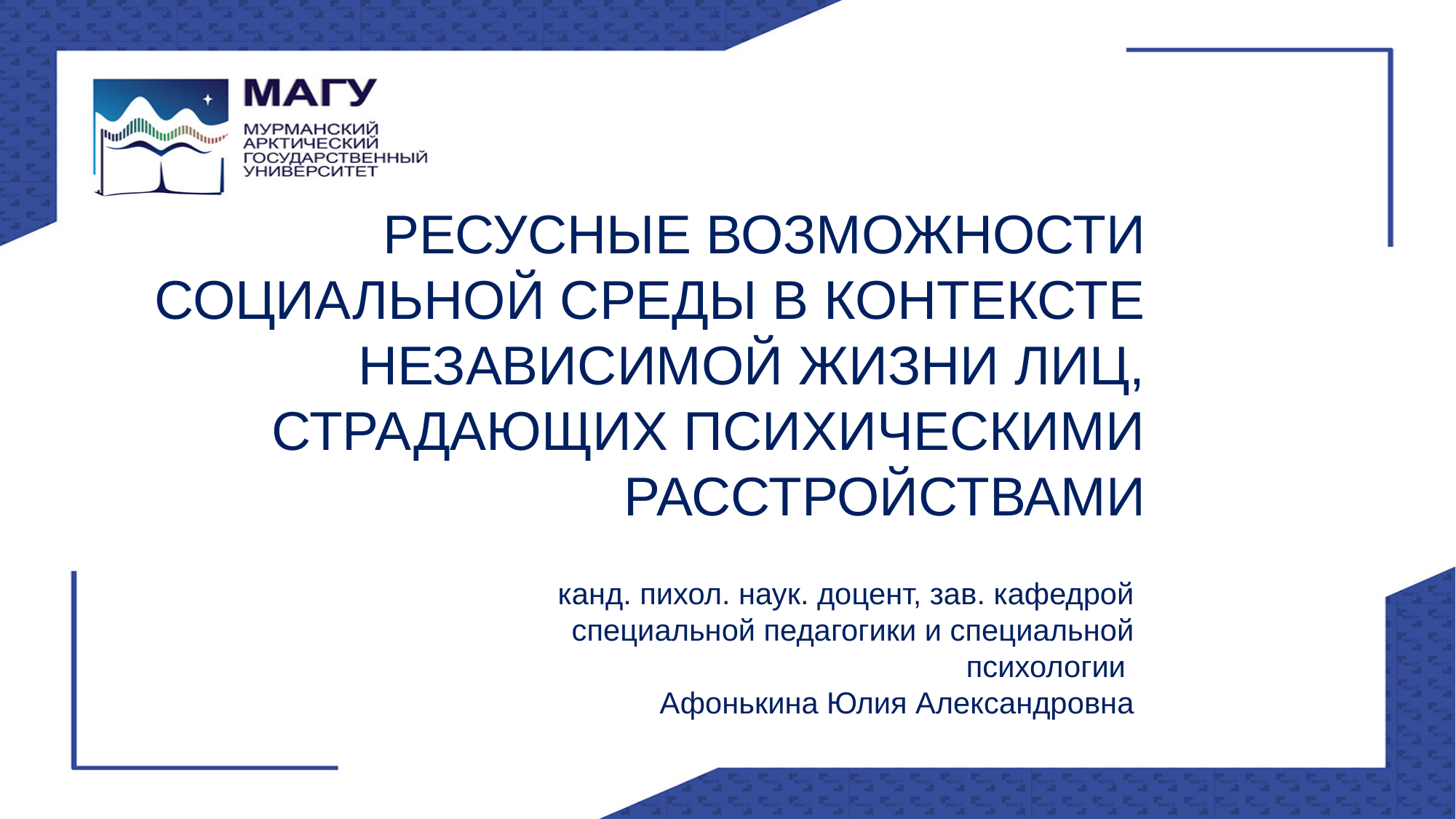

РЕСУСНЫЕ ВОЗМОЖНОСТИ СОЦИАЛЬНОЙ СРЕДЫ В КОНТЕКСТЕ НЕЗАВИСИМОЙ ЖИЗНИ ЛИЦ, СТРАДАЮЩИХ ПСИХИЧЕСКИМИ РАССТРОЙСТВАМИ
канд. пихол. наук. доцент, зав. кафедрой специальной педагогики и специальной психологии
Афонькина Юлия Александровна